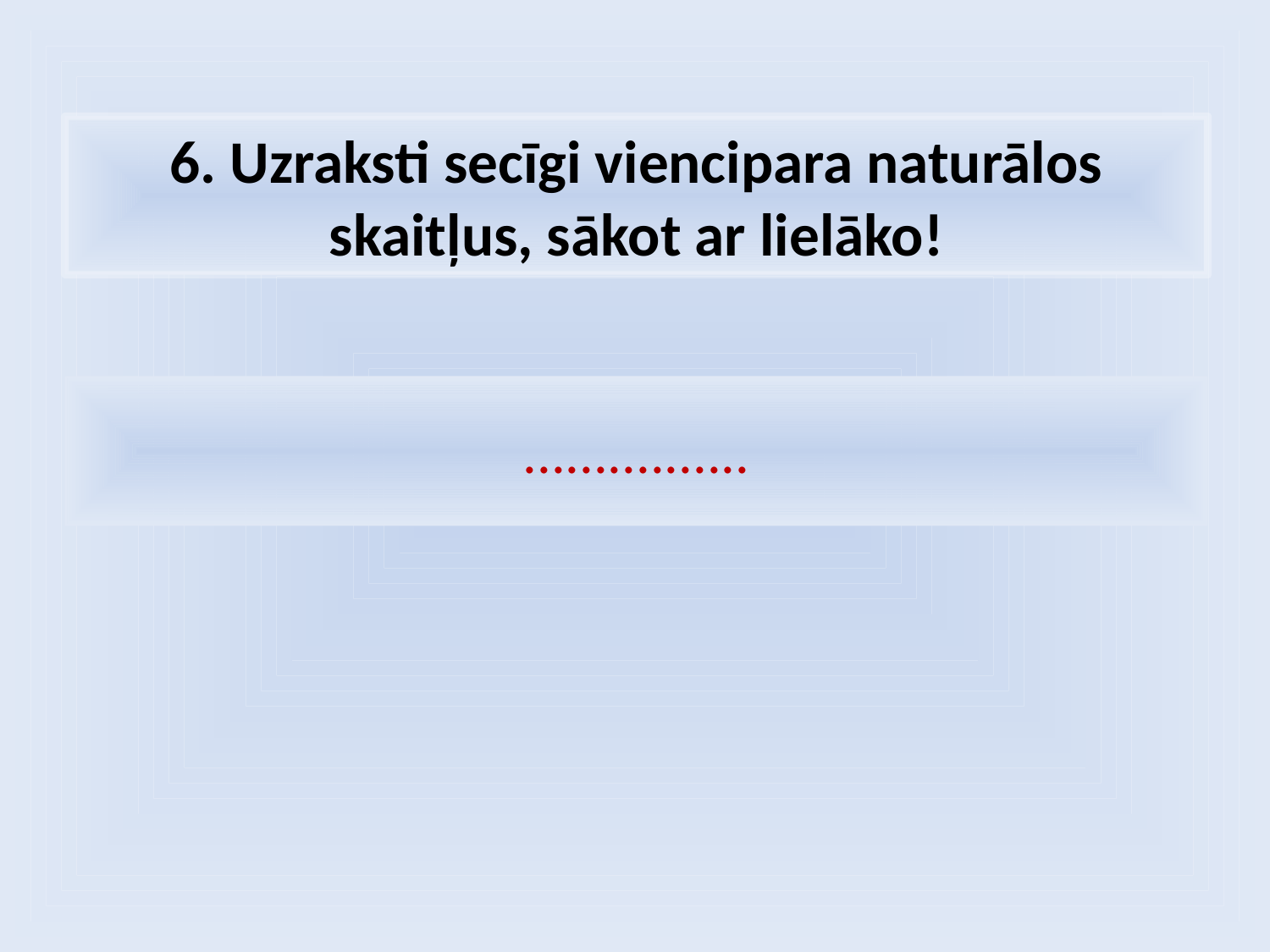

# 6. Uzraksti secīgi viencipara naturālos skaitļus, sākot ar lielāko!
................